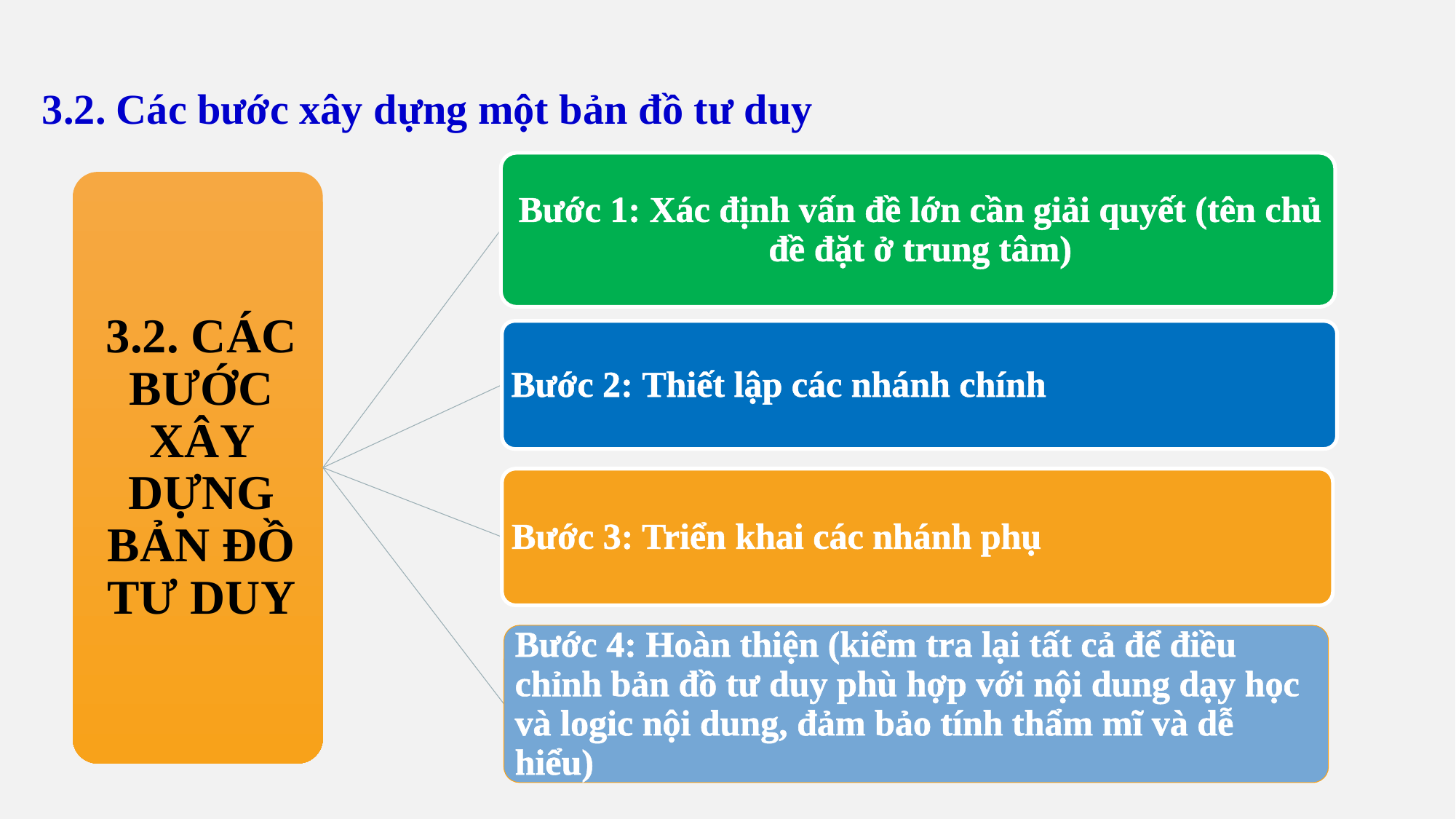

3.2. Các bước xây dựng một bản đồ tư duy
3.2. CÁC BƯỚC XÂY DỰNG BẢN ĐỒ TƯ DUY

Bước 1: Xác định vấn đề lớn cần giải quyết (tên chủ đề đặt ở trung tâm)

Bước 2: Thiết lập các nhánh chính

Bước 3: Triển khai các nhánh phụ

Bước 4: Hoàn thiện (kiểm tra lại tất cả để điều chỉnh bản đồ tư duy phù hợp với nội dung dạy học và logic nội dung, đảm bảo tính thẩm mĩ và dễ hiểu)